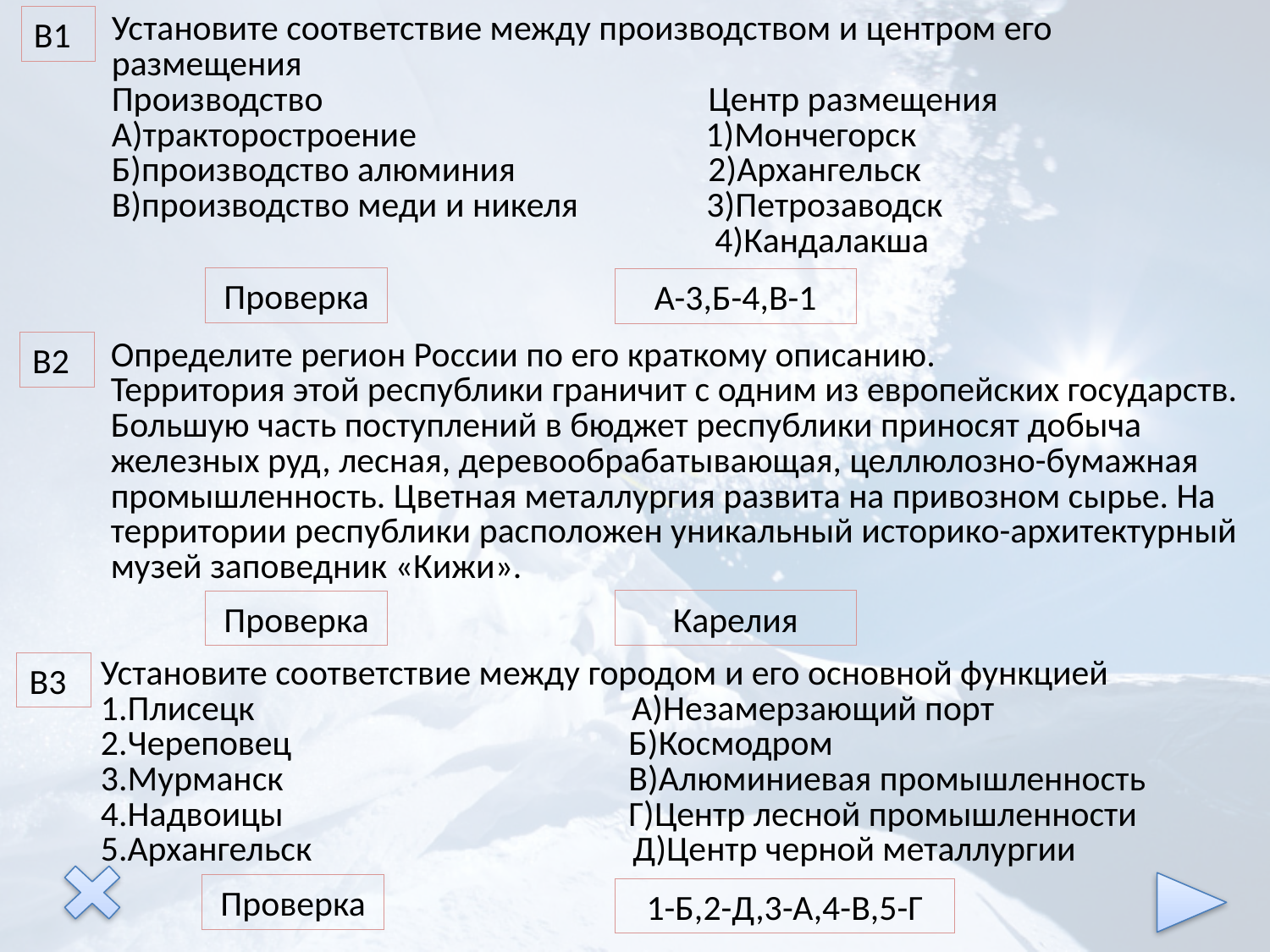

В1
Установите соответствие между производством и центром его размещения
Производство                                                Центр размещения
А)тракторостроение                                    1)Мончегорск
Б)производство алюминия                        2)Архангельск
В)производство меди и никеля                3)Петрозаводск
                                                                           4)Кандалакша
Проверка
А-3,Б-4,В-1
В2
Определите регион России по его краткому описанию.
Территория этой республики граничит с одним из европейских государств. Большую часть поступлений в бюджет республики приносят добыча железных руд, лесная, деревообрабатывающая, целлюлозно-бумажная промышленность. Цветная металлургия развита на привозном сырье. На территории республики расположен уникальный историко-архитектурный музей заповедник «Кижи».

Карелия
Проверка
Установите соответствие между городом и его основной функцией
1.Плисецк                                               А)Незамерзающий порт
2.Череповец                                          Б)Космодром
3.Мурманск                                           В)Алюминиевая промышленность
4.Надвоицы                                           Г)Центр лесной промышленности
5.Архангельск                                        Д)Центр черной металлургии
В3

Проверка
1-Б,2-Д,3-А,4-В,5-Г